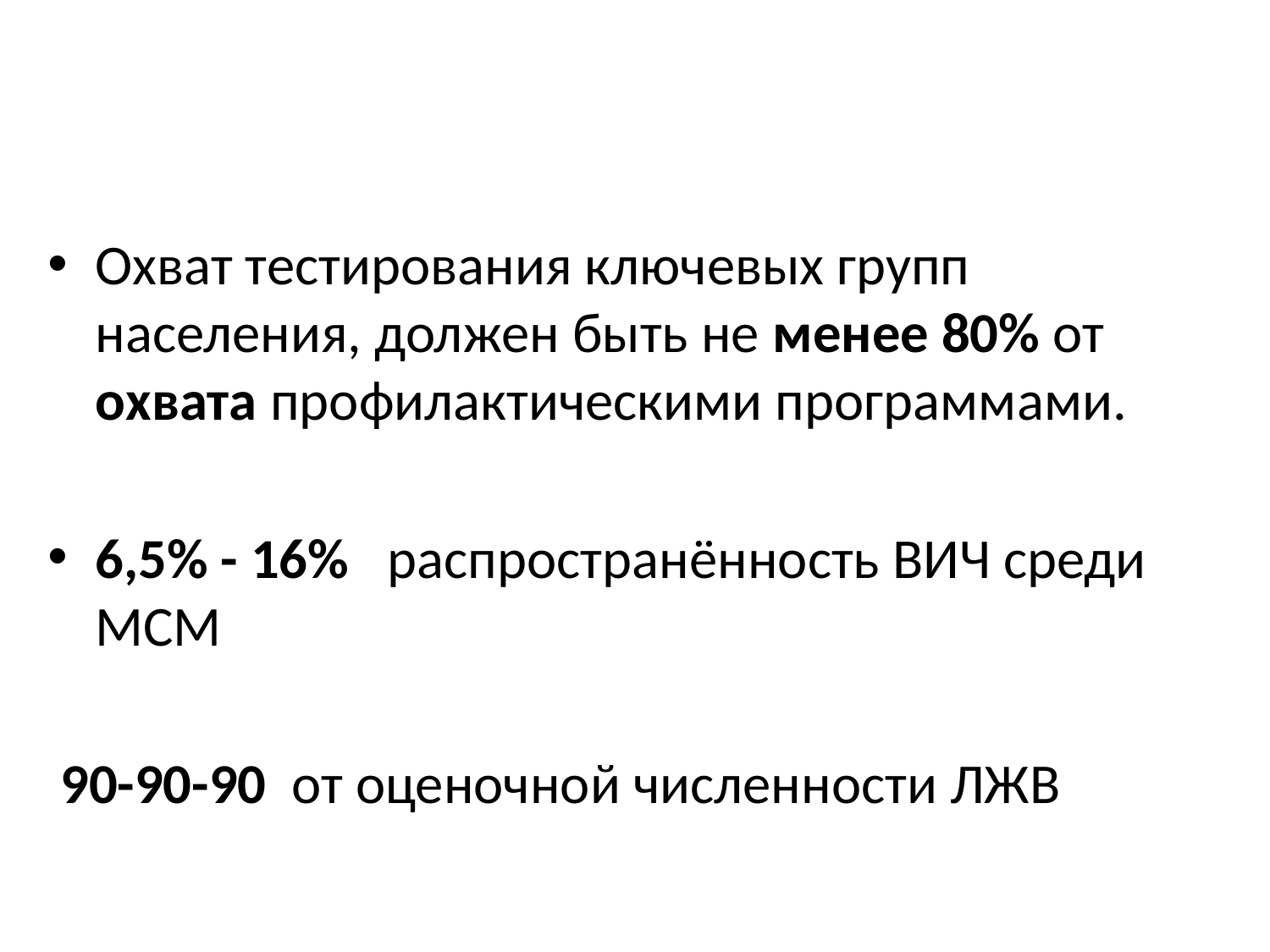

#
Охват тестирования ключевых групп населения, должен быть не менее 80% от охвата профилактическими программами.

6,5% - 16%   распространённость ВИЧ среди МСМ

 90-90-90  от оценочной численности ЛЖВ